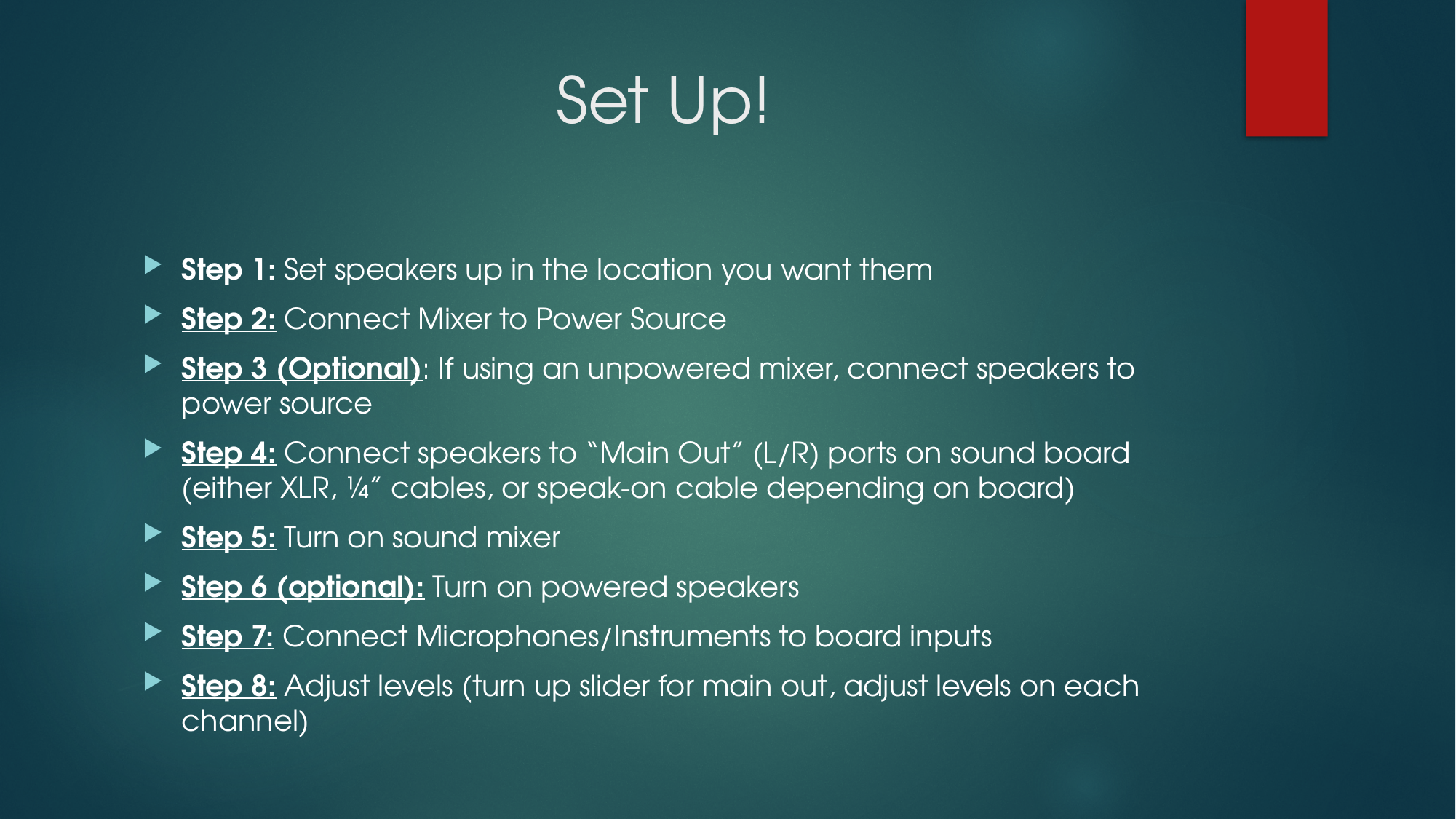

# Set Up!
Step 1: Set speakers up in the location you want them
Step 2: Connect Mixer to Power Source
Step 3 (Optional): If using an unpowered mixer, connect speakers to power source
Step 4: Connect speakers to “Main Out” (L/R) ports on sound board (either XLR, ¼” cables, or speak-on cable depending on board)
Step 5: Turn on sound mixer
Step 6 (optional): Turn on powered speakers
Step 7: Connect Microphones/Instruments to board inputs
Step 8: Adjust levels (turn up slider for main out, adjust levels on each channel)